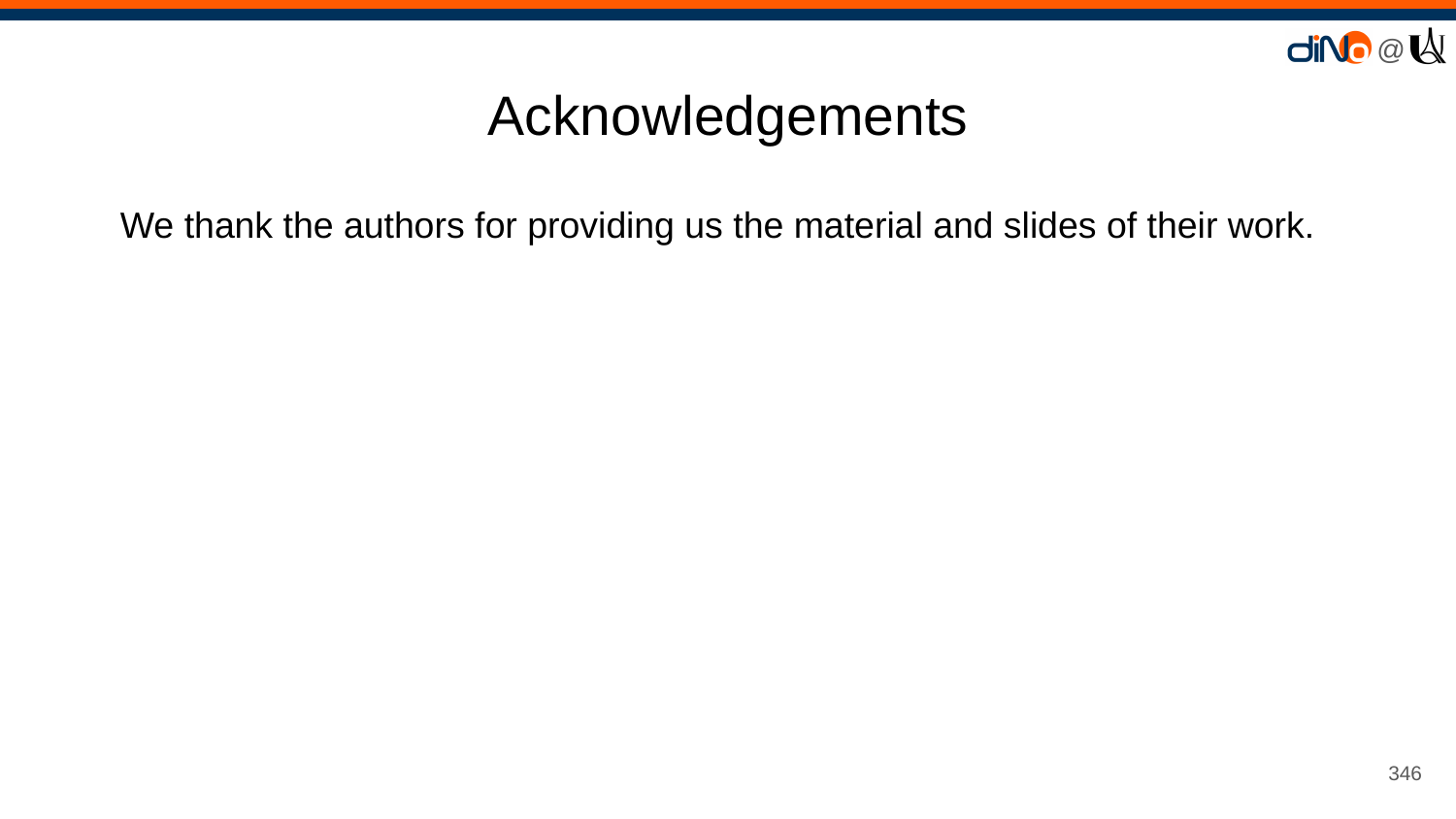

# Acknowledgements
We thank the authors for providing us the material and slides of their work.
346